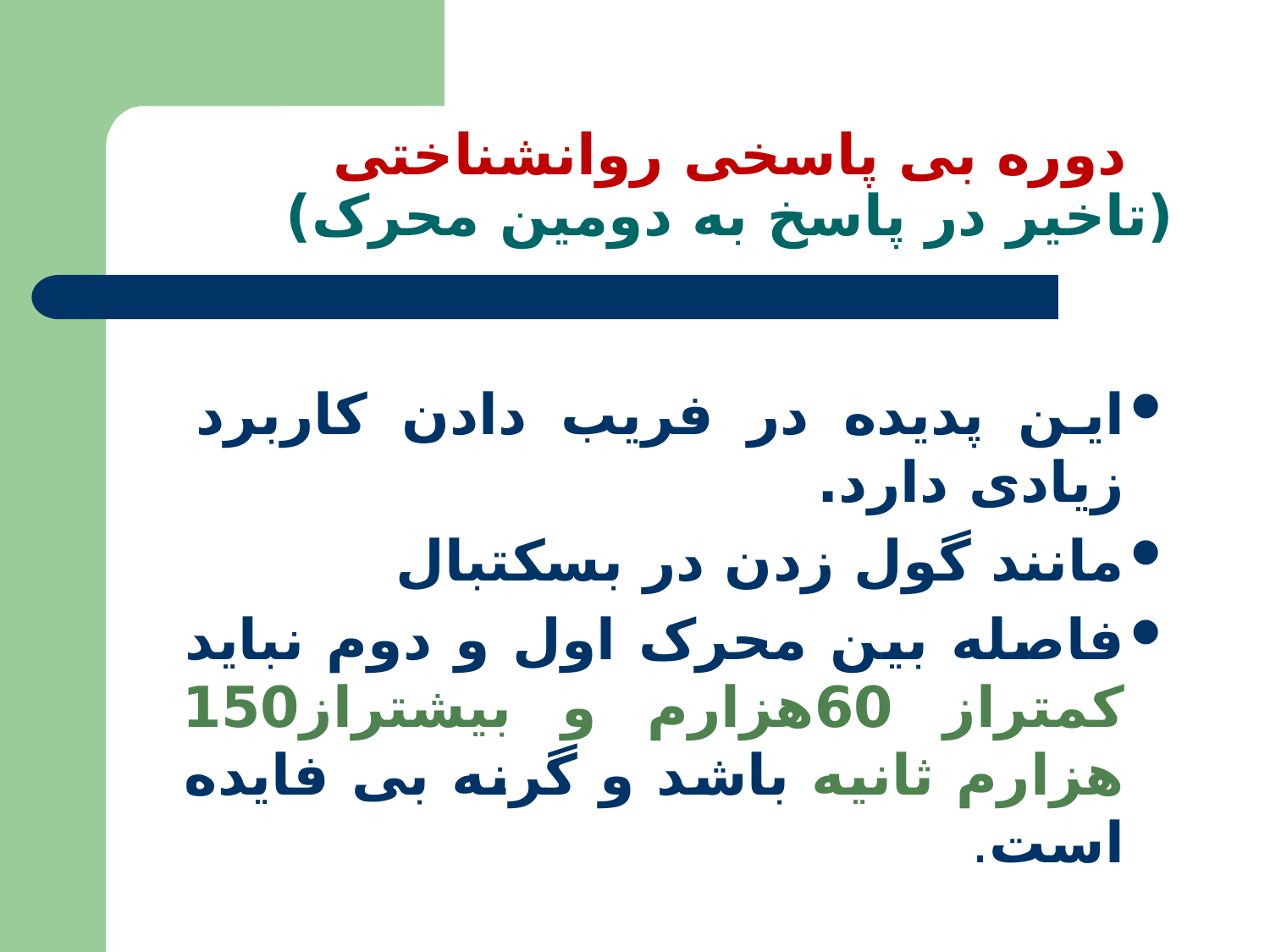

# دوره بی پاسخی روانشناختی (تاخیر در پاسخ به دومین محرک)
این پدیده در فریب دادن کاربرد زیادی دارد.
مانند گول زدن در بسکتبال
فاصله بین محرک اول و دوم نباید کمتراز 60هزارم و بیشتراز150 هزارم ثانیه باشد و گرنه بی فایده است.